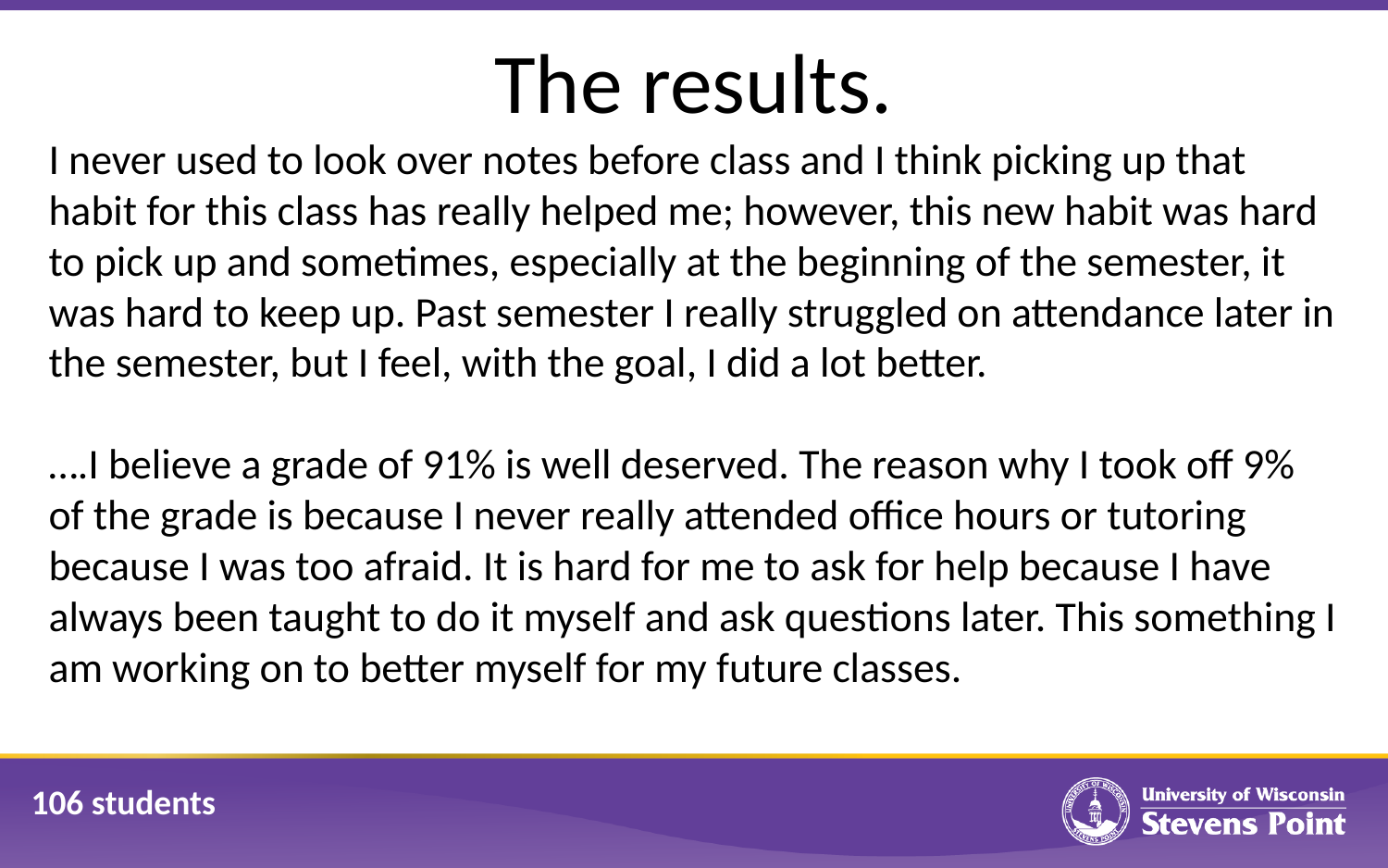

# The results.
I never used to look over notes before class and I think picking up that habit for this class has really helped me; however, this new habit was hard to pick up and sometimes, especially at the beginning of the semester, it was hard to keep up. Past semester I really struggled on attendance later in the semester, but I feel, with the goal, I did a lot better.

….I believe a grade of 91% is well deserved. The reason why I took off 9% of the grade is because I never really attended office hours or tutoring because I was too afraid. It is hard for me to ask for help because I have always been taught to do it myself and ask questions later. This something I am working on to better myself for my future classes.
106 students